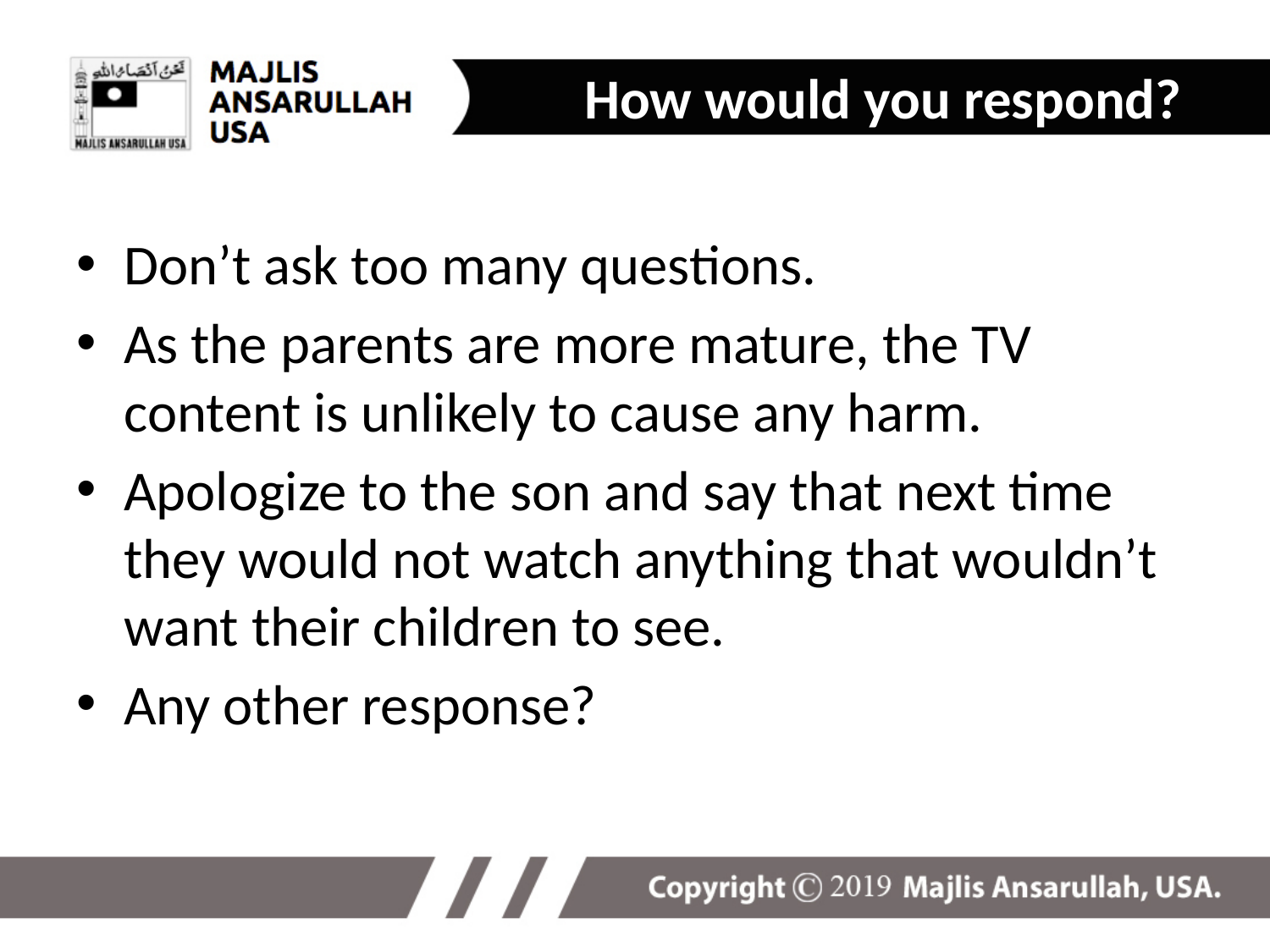

How would you respond?
Don’t ask too many questions.
As the parents are more mature, the TV content is unlikely to cause any harm.
Apologize to the son and say that next time they would not watch anything that wouldn’t want their children to see.
Any other response?